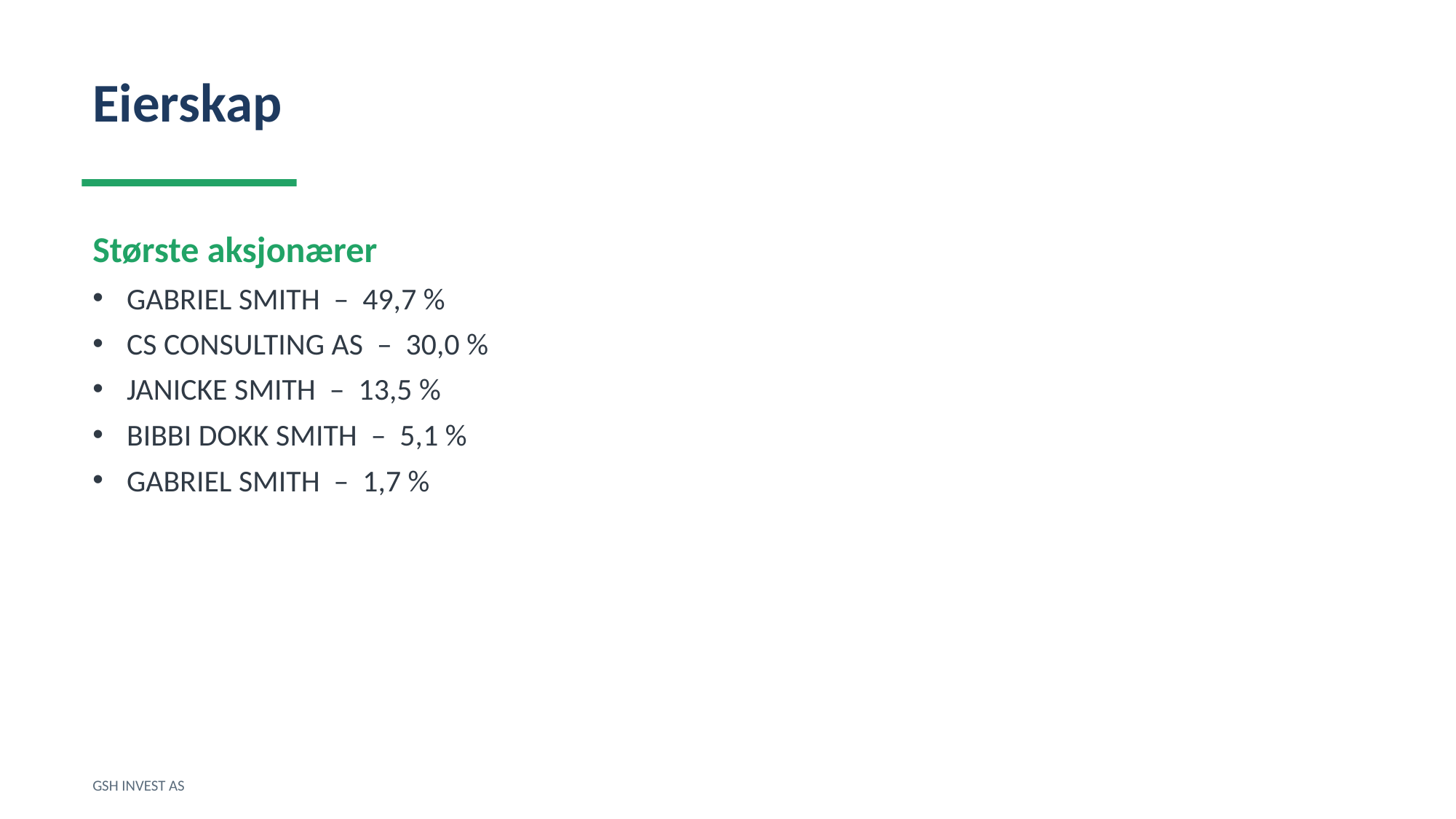

Eierskap

Største aksjonærer
GABRIEL SMITH  –  49,7 %
CS CONSULTING AS  –  30,0 %
JANICKE SMITH  –  13,5 %
BIBBI DOKK SMITH  –  5,1 %
GABRIEL SMITH  –  1,7 %
GSH INVEST AS